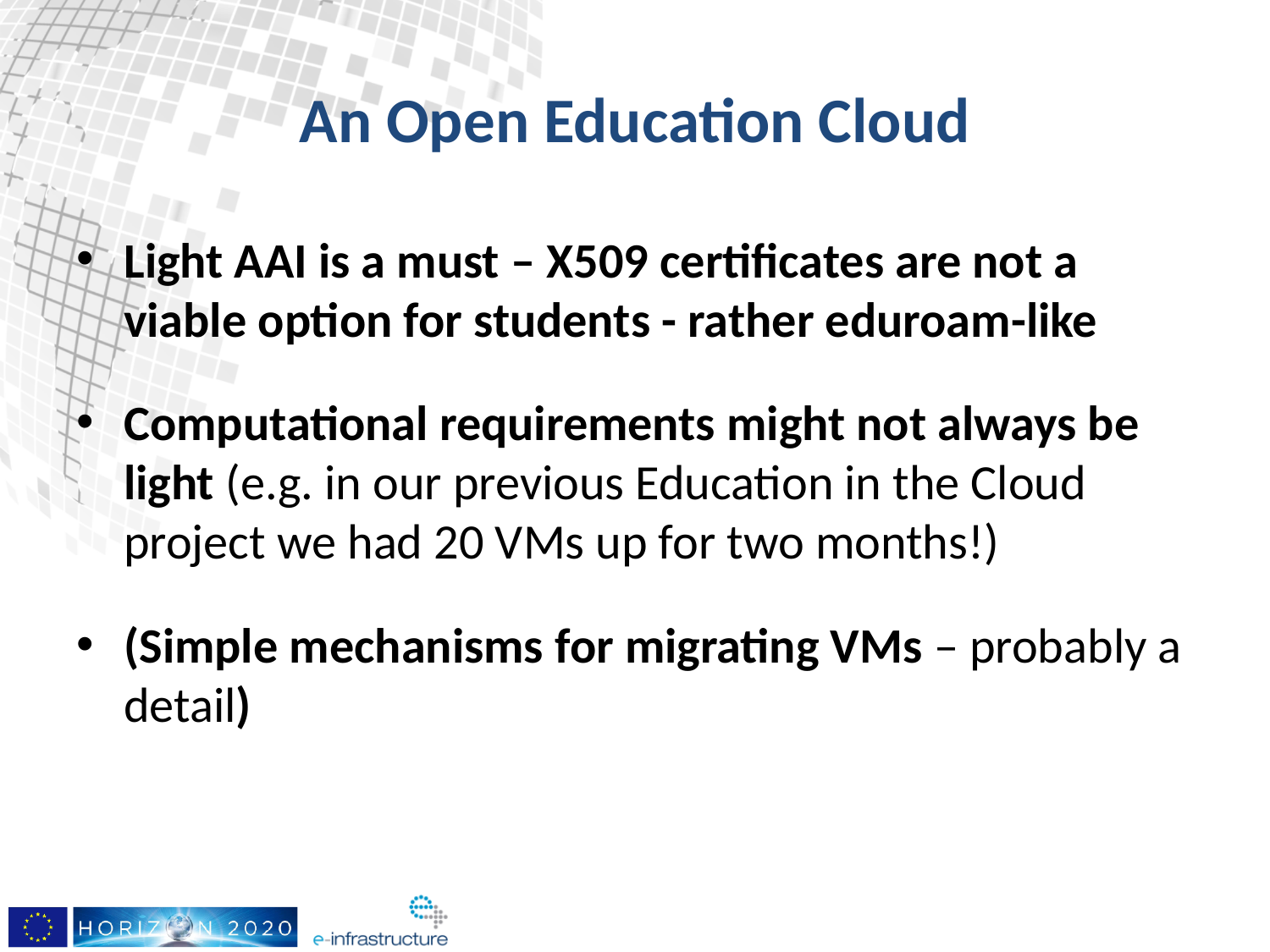

# An Open Education Cloud
Light AAI is a must – X509 certificates are not a viable option for students - rather eduroam-like

Computational requirements might not always be light (e.g. in our previous Education in the Cloud project we had 20 VMs up for two months!)

(Simple mechanisms for migrating VMs – probably a detail)